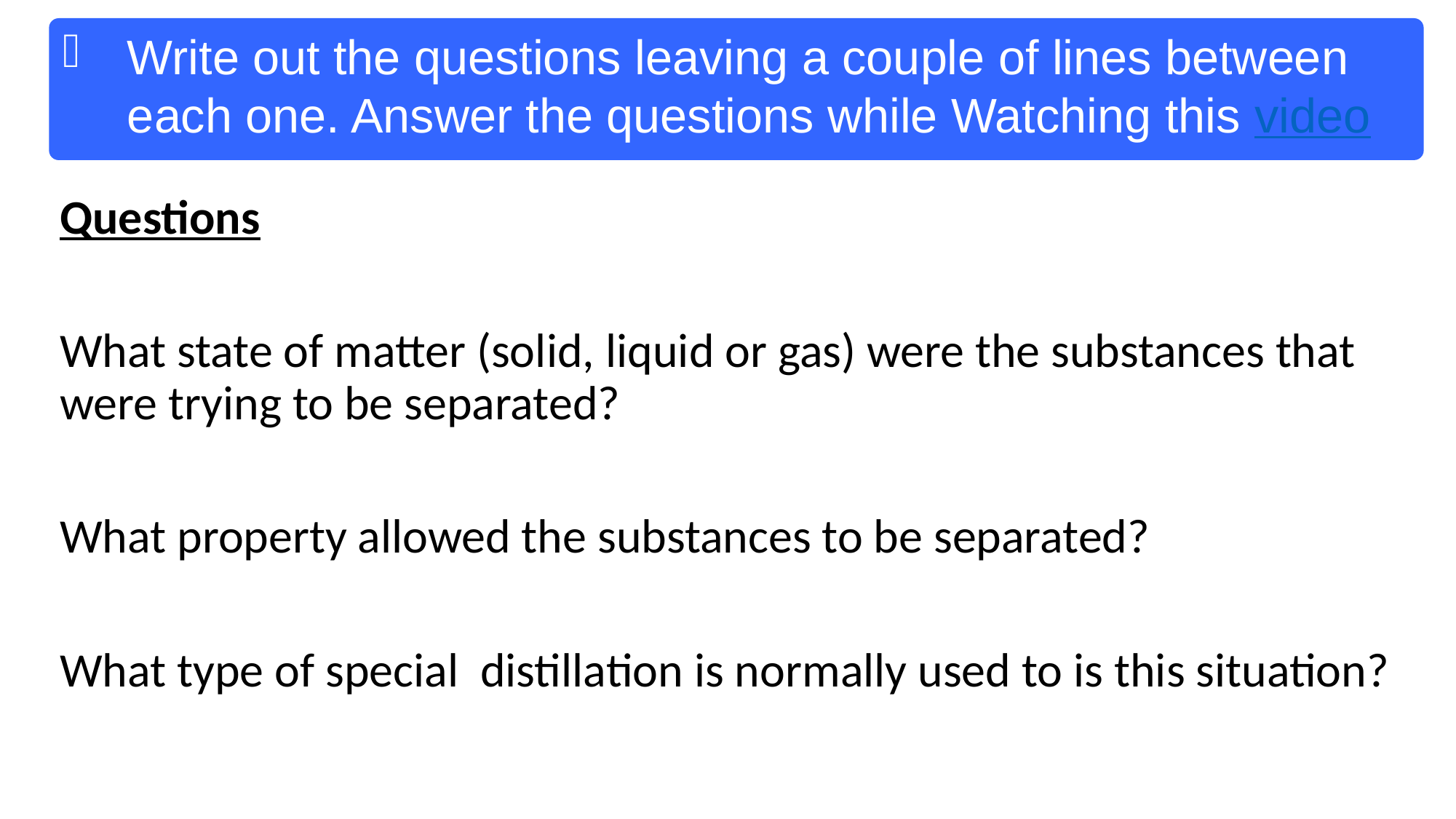

Write out the questions leaving a couple of lines between each one. Answer the questions while Watching this video
Questions

What state of matter (solid, liquid or gas) were the substances that were trying to be separated?

What property allowed the substances to be separated?

What type of special  distillation is normally used to is this situation?